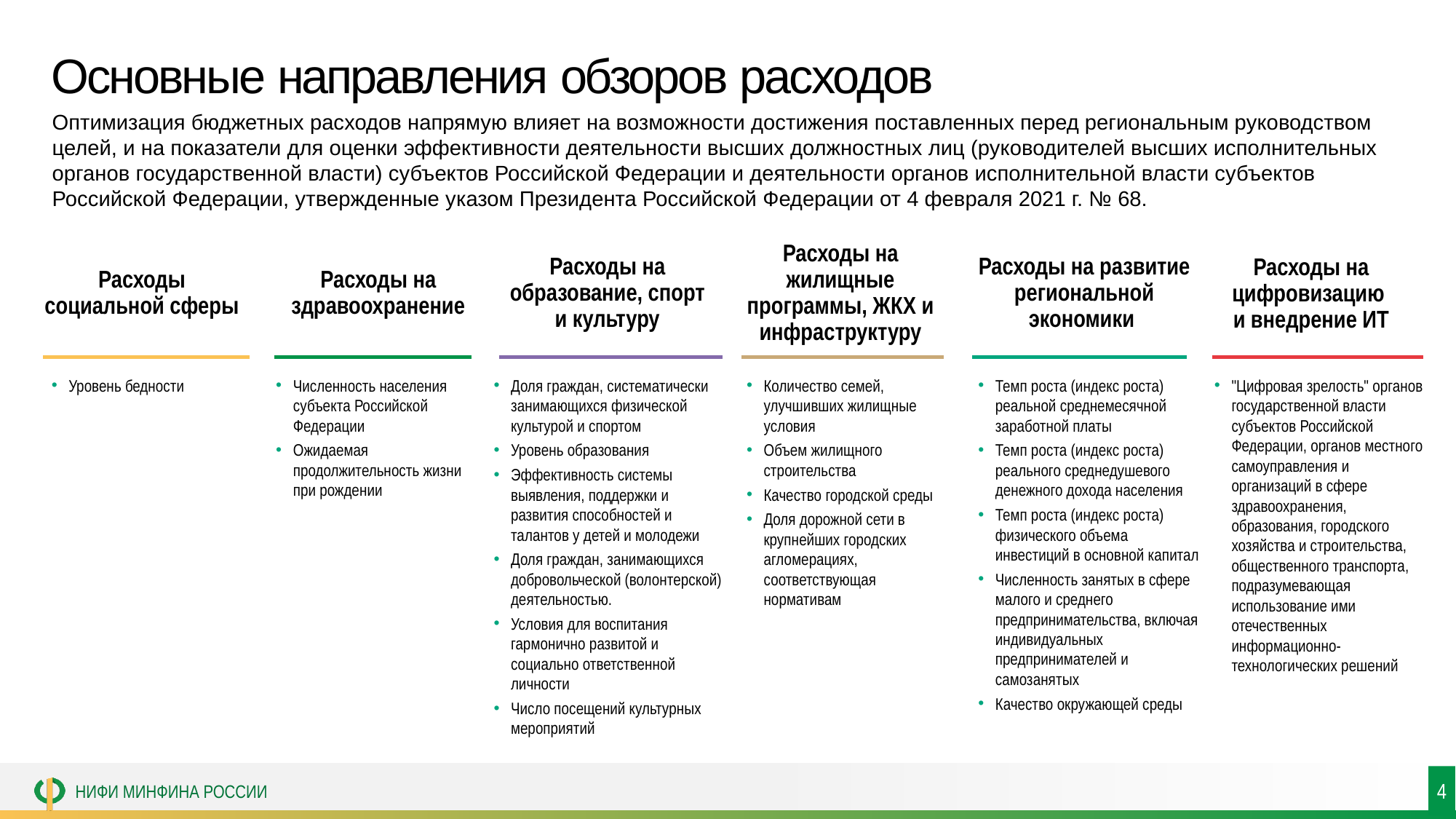

# Основные направления обзоров расходов
Оптимизация бюджетных расходов напрямую влияет на возможности достижения поставленных перед региональным руководством целей, и на показатели для оценки эффективности деятельности высших должностных лиц (руководителей высших исполнительных органов государственной власти) субъектов Российской Федерации и деятельности органов исполнительной власти субъектов Российской Федерации, утвержденные указом Президента Российской Федерации от 4 февраля 2021 г. № 68.
Расходы социальной сферы
Расходы на здравоохранение
Расходы на образование, спорт и культуру
Расходы на жилищные программы, ЖКХ и инфраструктуру
Расходы на развитие региональной экономики
Расходы на цифровизацию
и внедрение ИТ
Уровень бедности
Численность населения субъекта Российской Федерации
Ожидаемая продолжительность жизни при рождении
Доля граждан, систематически занимающихся физической культурой и спортом
Уровень образования
Эффективность системы выявления, поддержки и развития способностей и талантов у детей и молодежи
Доля граждан, занимающихся добровольческой (волонтерской) деятельностью.
Условия для воспитания гармонично развитой и социально ответственной личности
Число посещений культурных мероприятий

Количество семей, улучшивших жилищные условия
Объем жилищного строительства
Качество городской среды
Доля дорожной сети в крупнейших городских агломерациях, соответствующая нормативам
Темп роста (индекс роста) реальной среднемесячной заработной платы
Темп роста (индекс роста) реального среднедушевого денежного дохода населения
Темп роста (индекс роста) физического объема инвестиций в основной капитал
Численность занятых в сфере малого и среднего предпринимательства, включая индивидуальных предпринимателей и самозанятых
Качество окружающей среды
"Цифровая зрелость" органов государственной власти субъектов Российской Федерации, органов местного самоуправления и организаций в сфере здравоохранения, образования, городского хозяйства и строительства, общественного транспорта, подразумевающая использование ими отечественных информационно-технологических решений
4